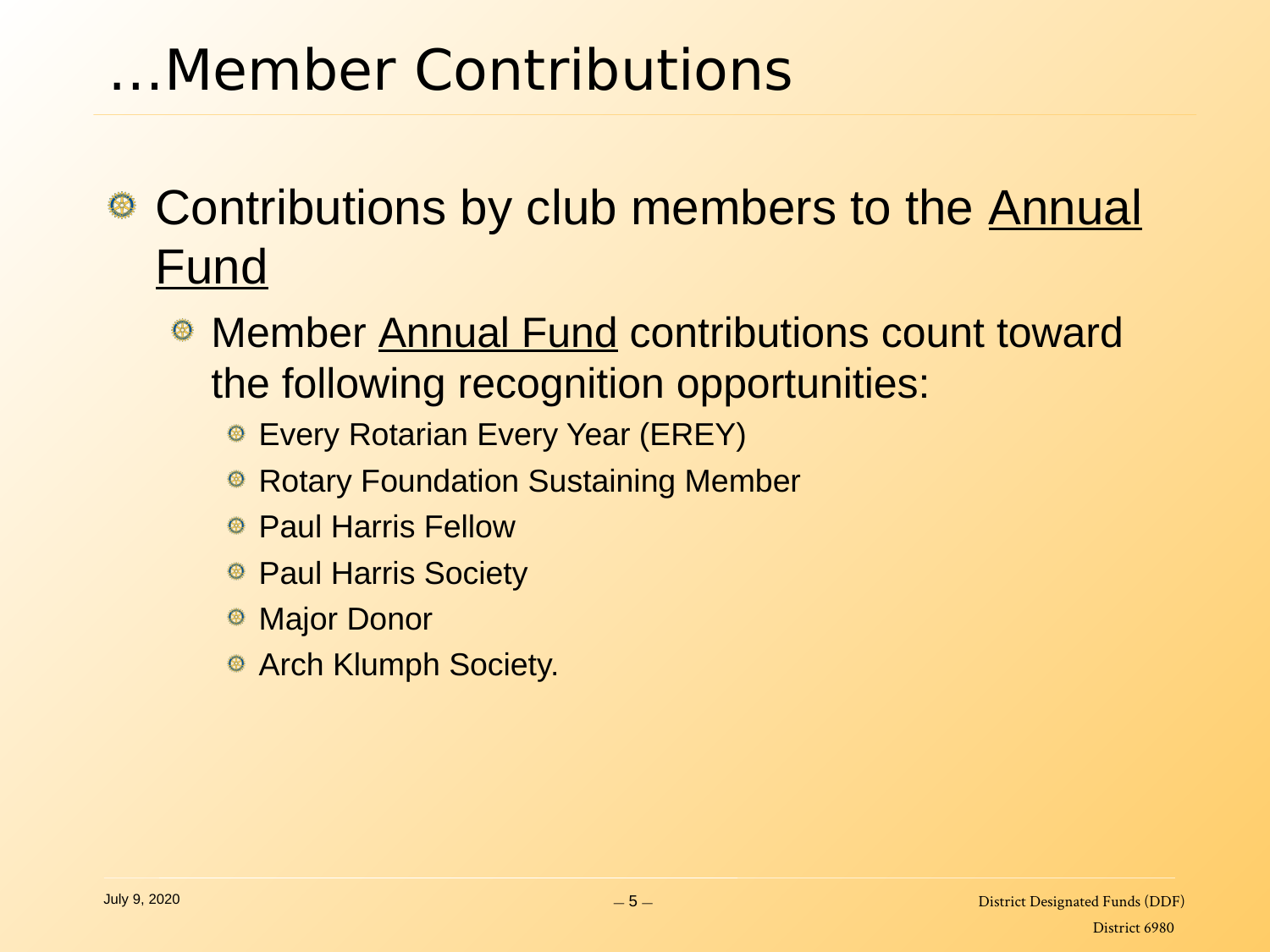

# …Member Contributions
Contributions by club members to the Annual Fund
Member Annual Fund contributions count toward the following recognition opportunities:
Every Rotarian Every Year (EREY)
Rotary Foundation Sustaining Member
Paul Harris Fellow
Paul Harris Society
Major Donor
Arch Klumph Society.
— 5 —